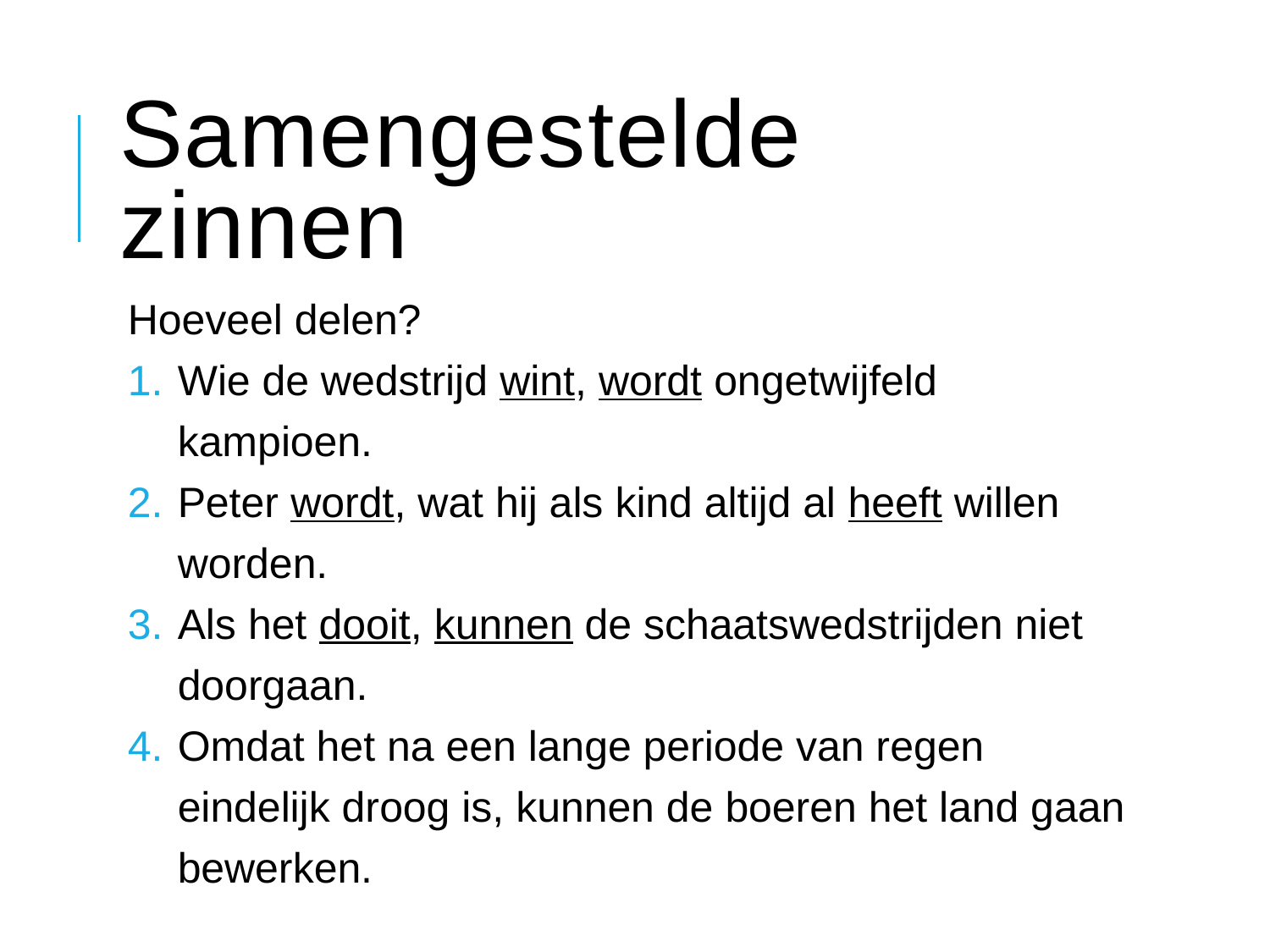

# Samengestelde zinnen
Hoeveel delen?
Wie de wedstrijd wint, wordt ongetwijfeld kampioen.
Peter wordt, wat hij als kind altijd al heeft willen worden.
Als het dooit, kunnen de schaatswedstrijden niet doorgaan.
Omdat het na een lange periode van regen eindelijk droog is, kunnen de boeren het land gaan bewerken.